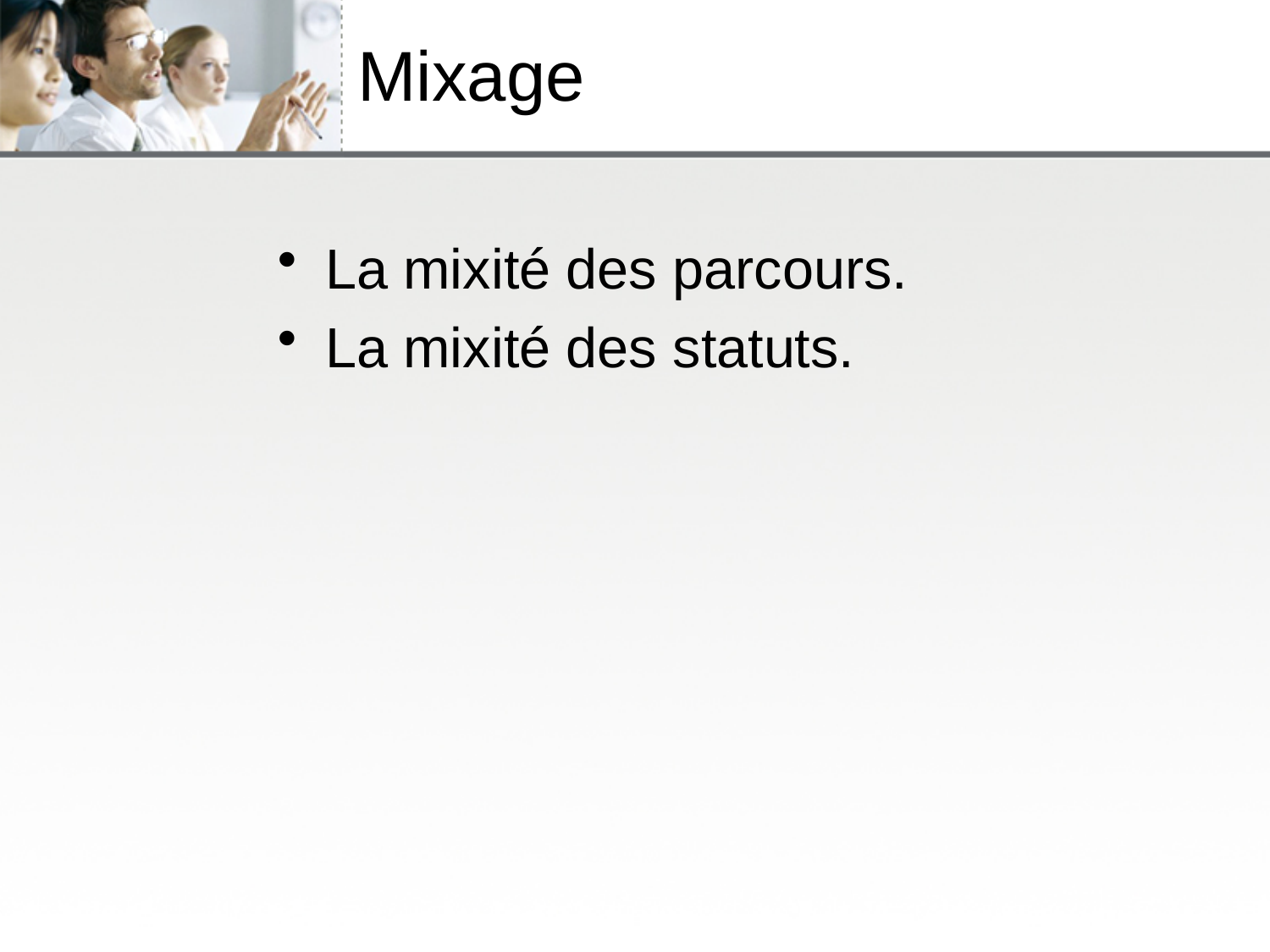

# Mixage
La mixité des parcours.
La mixité des statuts.